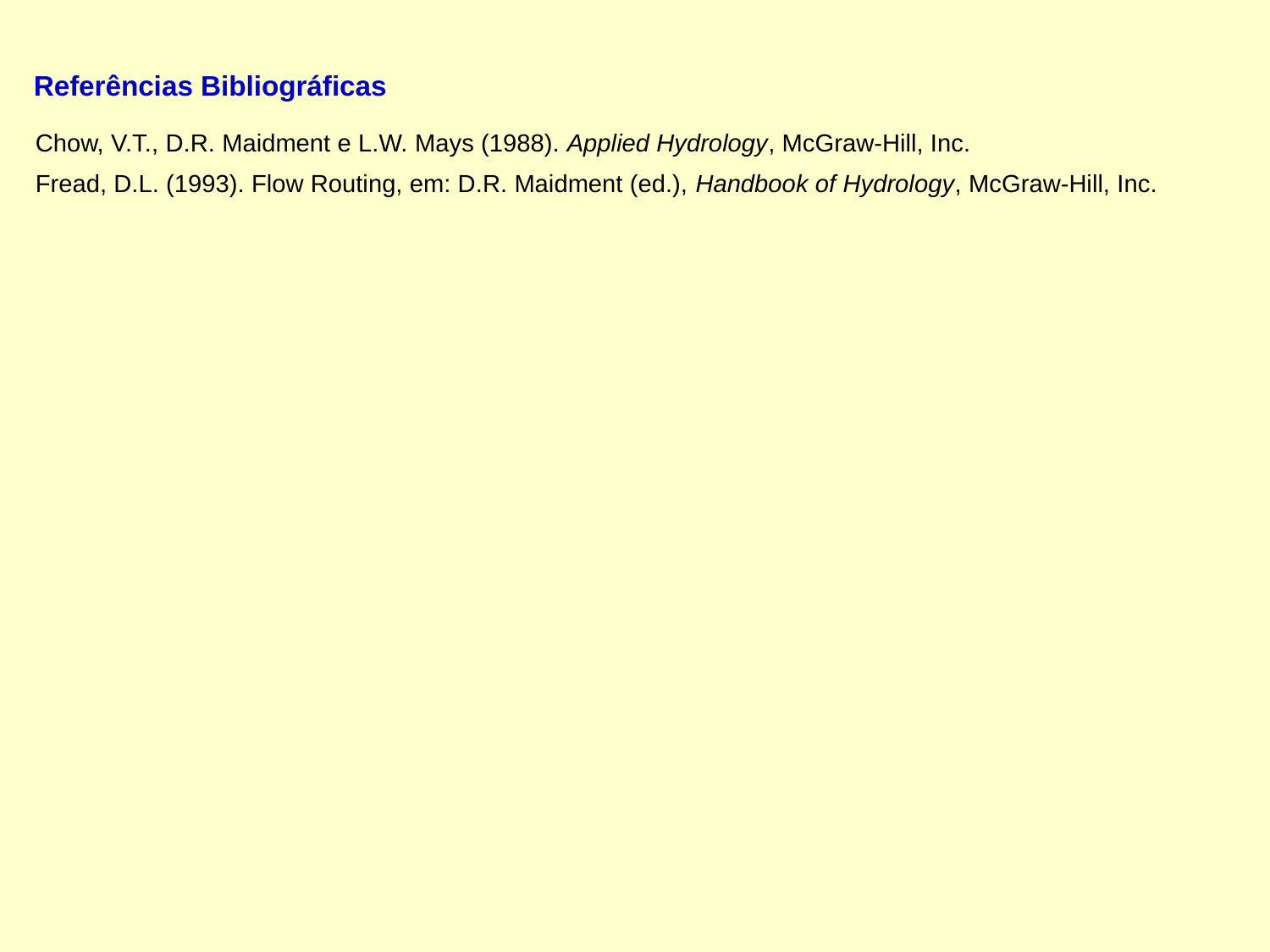

Referências Bibliográficas
Chow, V.T., D.R. Maidment e L.W. Mays (1988). Applied Hydrology, McGraw-Hill, Inc.
Fread, D.L. (1993). Flow Routing, em: D.R. Maidment (ed.), Handbook of Hydrology, McGraw-Hill, Inc.